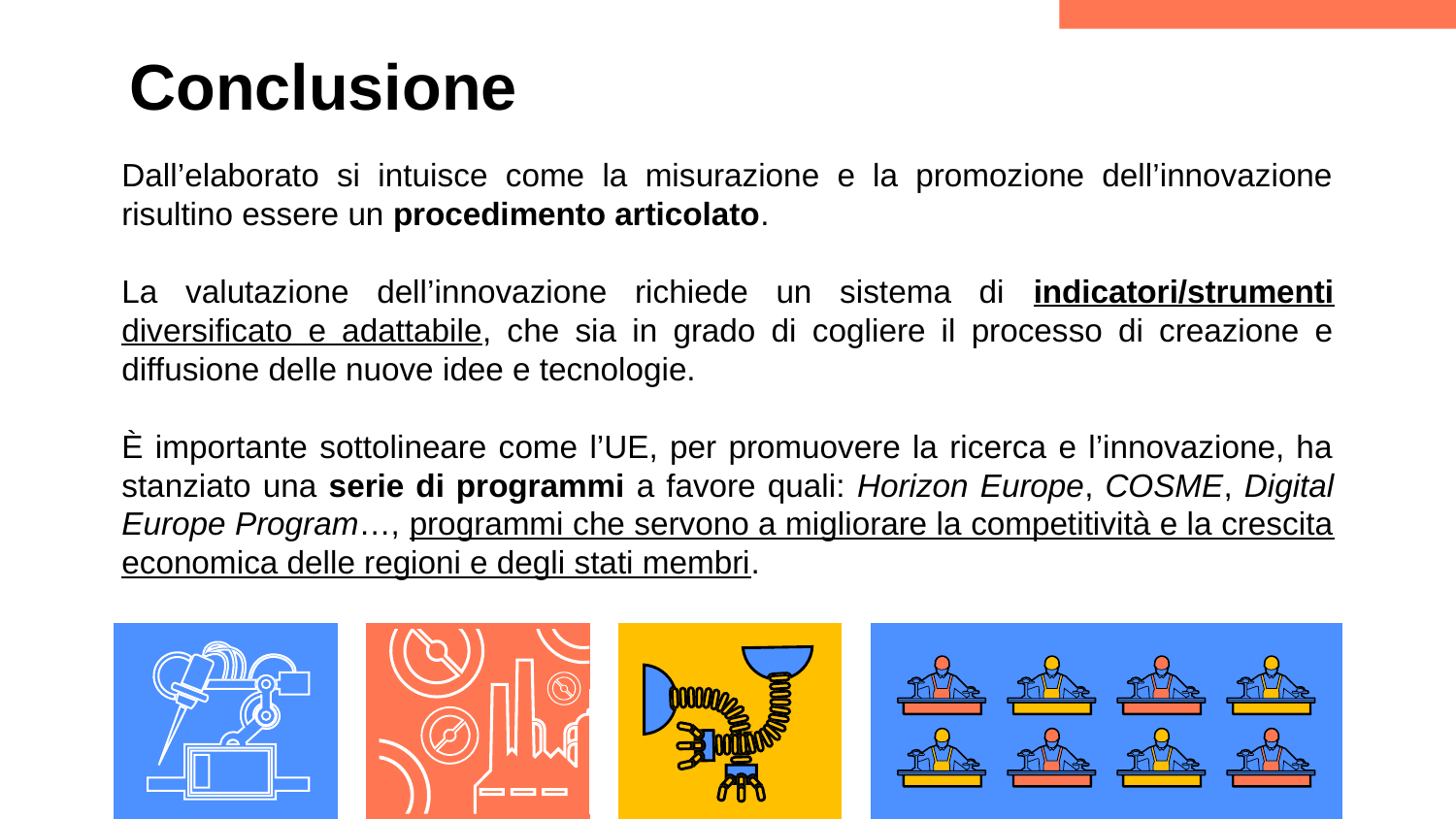

# Conclusione
Dall’elaborato si intuisce come la misurazione e la promozione dell’innovazione risultino essere un procedimento articolato.

La valutazione dell’innovazione richiede un sistema di indicatori/strumenti diversificato e adattabile, che sia in grado di cogliere il processo di creazione e diffusione delle nuove idee e tecnologie.

È importante sottolineare come l’UE, per promuovere la ricerca e l’innovazione, ha stanziato una serie di programmi a favore quali: Horizon Europe, COSME, Digital Europe Program…, programmi che servono a migliorare la competitività e la crescita economica delle regioni e degli stati membri.